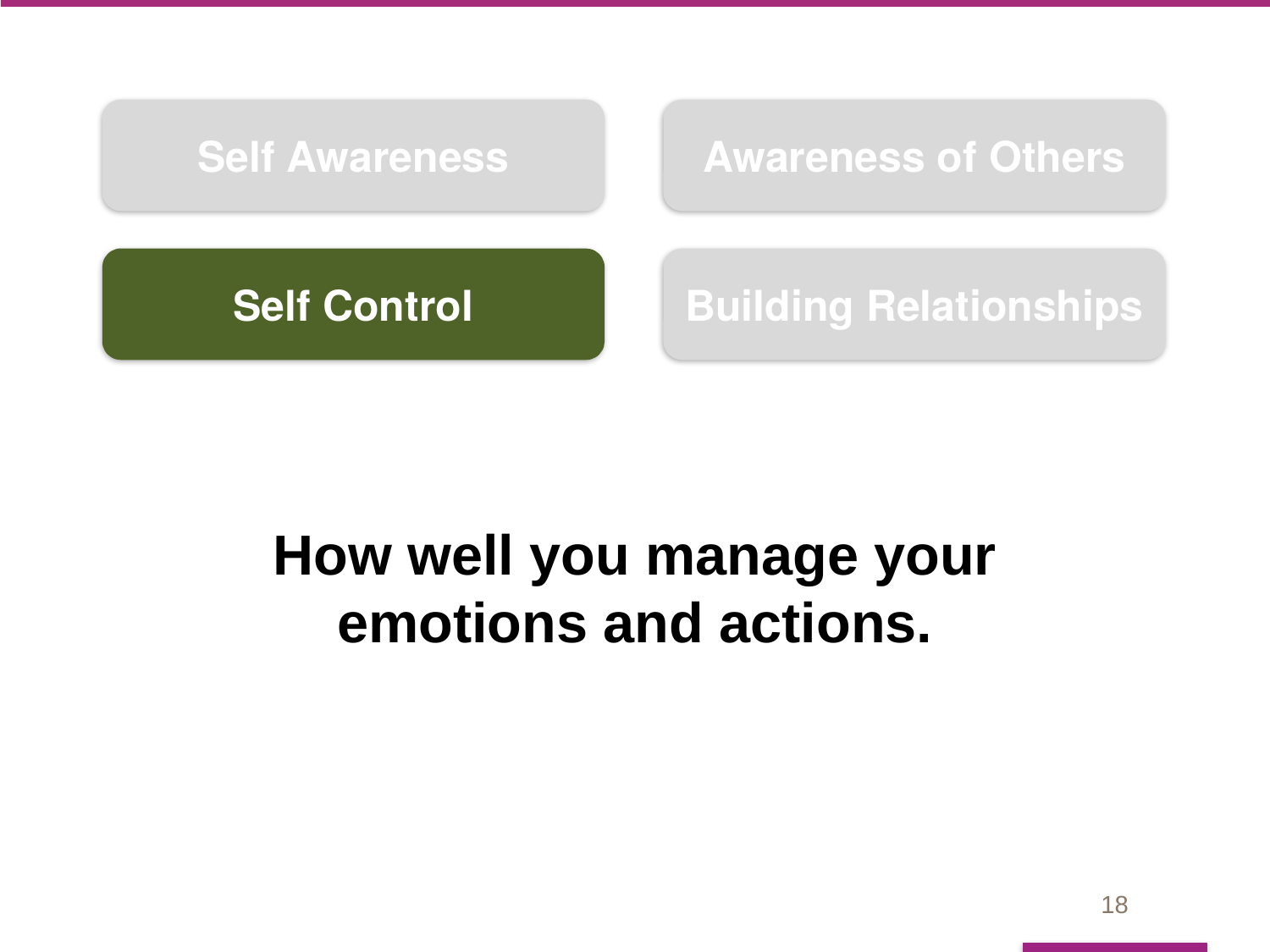

Self Awareness
Awareness of Others
Building Relationships
Self Control
# How well you manage your emotions and actions.
18